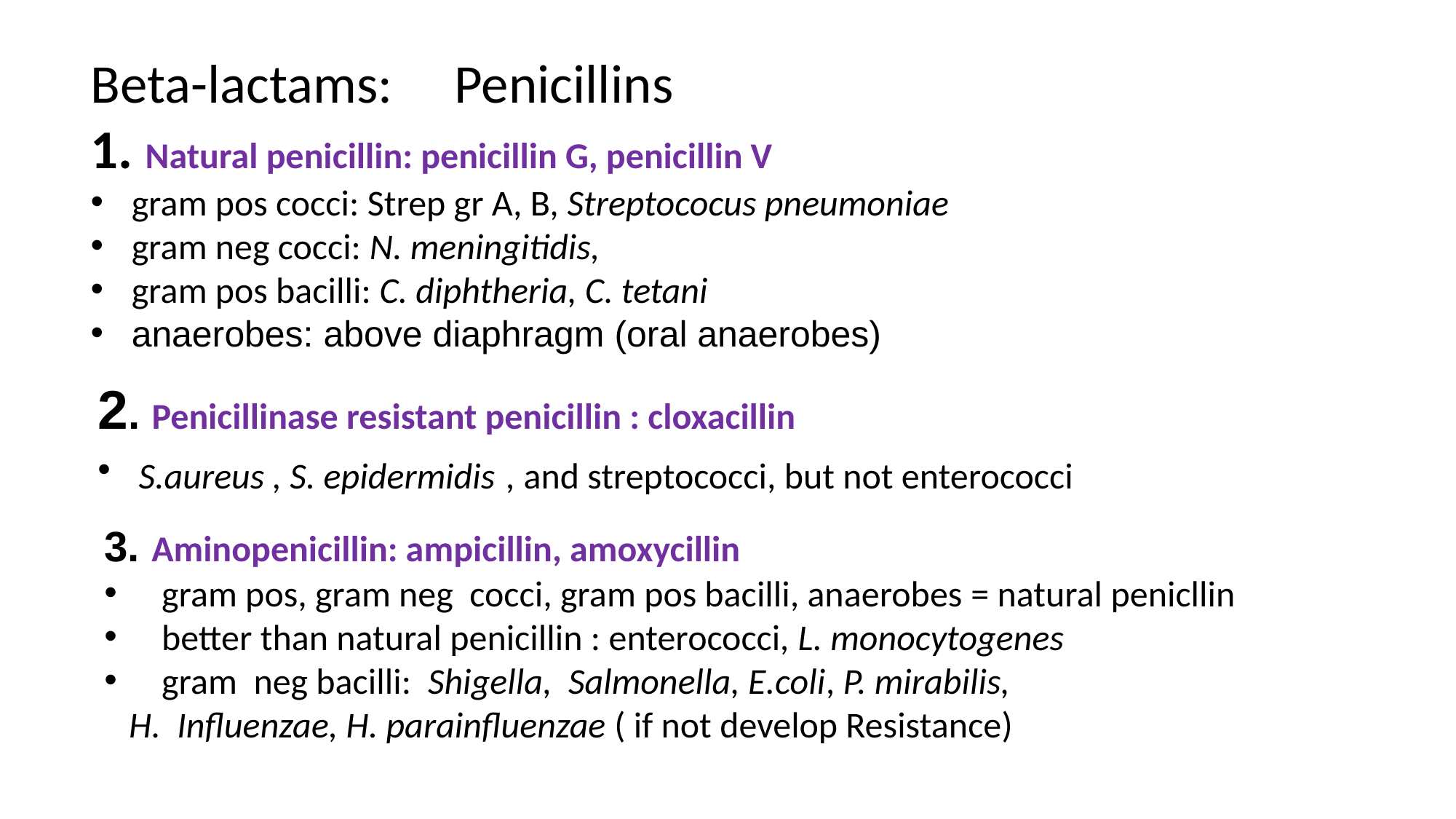

Beta-lactams:     Penicillins
1. Natural penicillin: penicillin G, penicillin V
gram pos cocci: Strep gr A, B, Streptococus pneumoniae
gram neg cocci: N. meningitidis,
gram pos bacilli: C. diphtheria, C. tetani
anaerobes: above diaphragm (oral anaerobes)
2. Penicillinase resistant penicillin : cloxacillin
S.aureus , S. epidermidis , and streptococci, but not enterococci
3. Aminopenicillin: ampicillin, amoxycillin
  gram pos, gram neg  cocci, gram pos bacilli, anaerobes = natural penicllin
  better than natural penicillin : enterococci, L. monocytogenes
  gram  neg bacilli:  Shigella,  Salmonella, E.coli, P. mirabilis,
   H.  Influenzae, H. parainfluenzae ( if not develop Resistance)